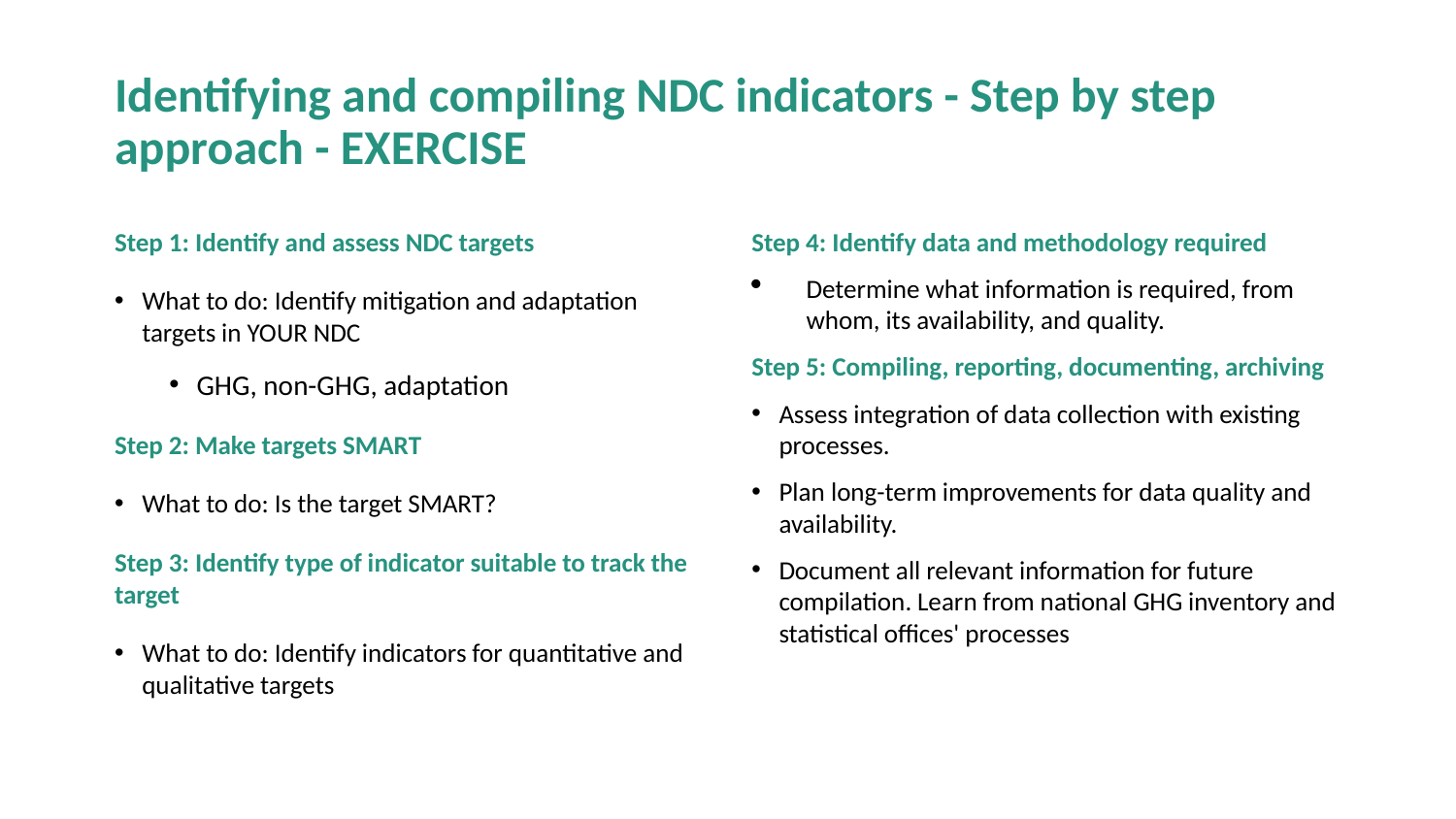

# Identifying and compiling NDC indicators - Step by step approach - EXERCISE
Step 1: Identify and assess NDC targets
What to do: Identify mitigation and adaptation targets in YOUR NDC
GHG, non-GHG, adaptation
Step 2: Make targets SMART
What to do: Is the target SMART?
Step 3: Identify type of indicator suitable to track the target
What to do: Identify indicators for quantitative and qualitative targets
Step 4: Identify data and methodology required
Determine what information is required, from whom, its availability, and quality.
Step 5: Compiling, reporting, documenting, archiving
Assess integration of data collection with existing processes.
Plan long-term improvements for data quality and availability.
Document all relevant information for future compilation. Learn from national GHG inventory and statistical offices' processes